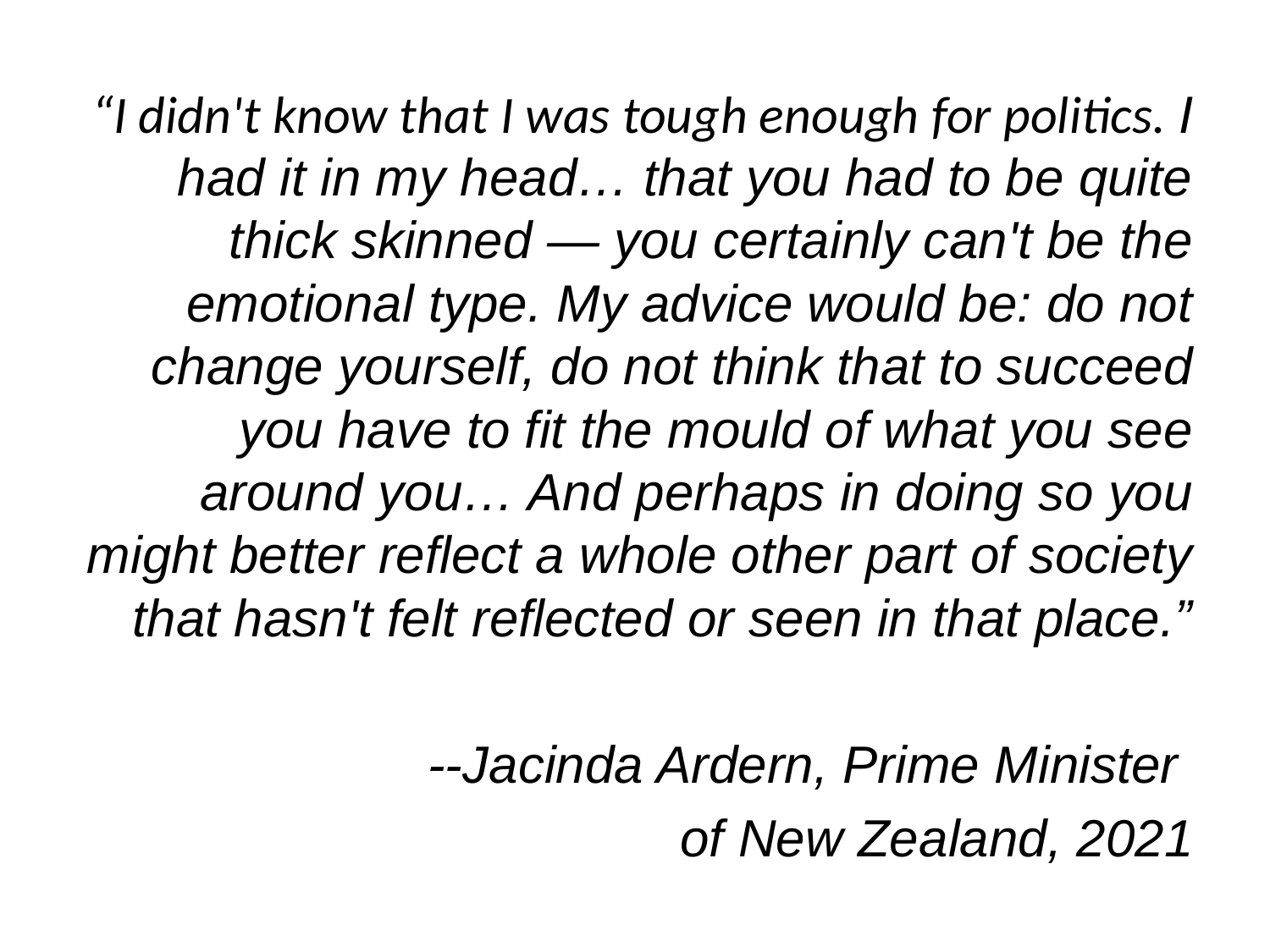

“I didn't know that I was tough enough for politics. I had it in my head… that you had to be quite thick skinned — you certainly can't be the emotional type. My advice would be: do not change yourself, do not think that to succeed you have to fit the mould of what you see around you… And perhaps in doing so you might better reflect a whole other part of society that hasn't felt reflected or seen in that place.”

--Jacinda Ardern, Prime Minister
of New Zealand, 2021